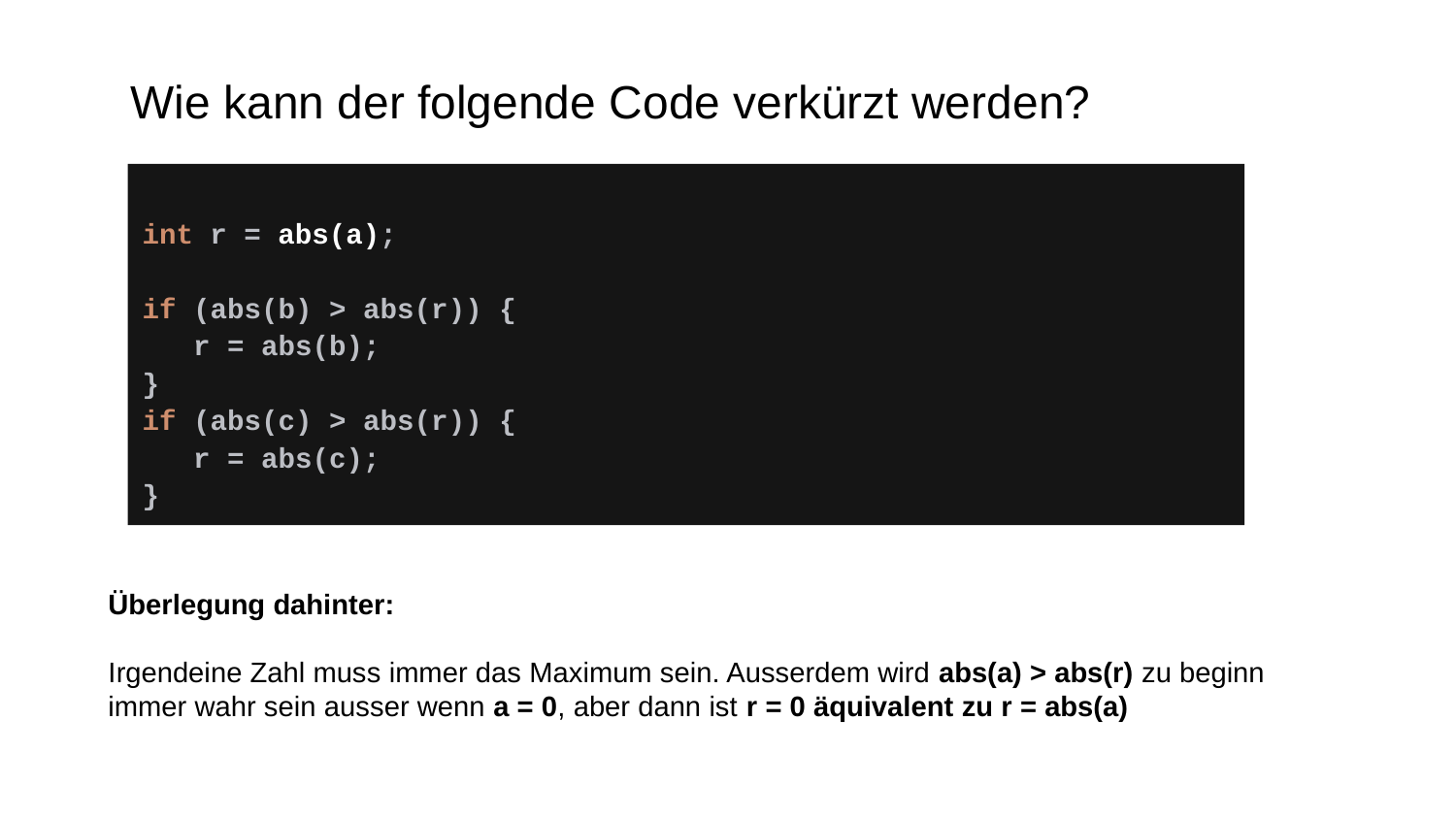

Wie kann der folgende Code verkürzt werden?

int r = abs(a);

if (abs(b) > abs(r)) {
   r = abs(b);
}
if (abs(c) > abs(r)) {
   r = abs(c);
}
Überlegung dahinter:
Irgendeine Zahl muss immer das Maximum sein. Ausserdem wird abs(a) > abs(r) zu beginn immer wahr sein ausser wenn a = 0, aber dann ist r = 0 äquivalent zu r = abs(a)